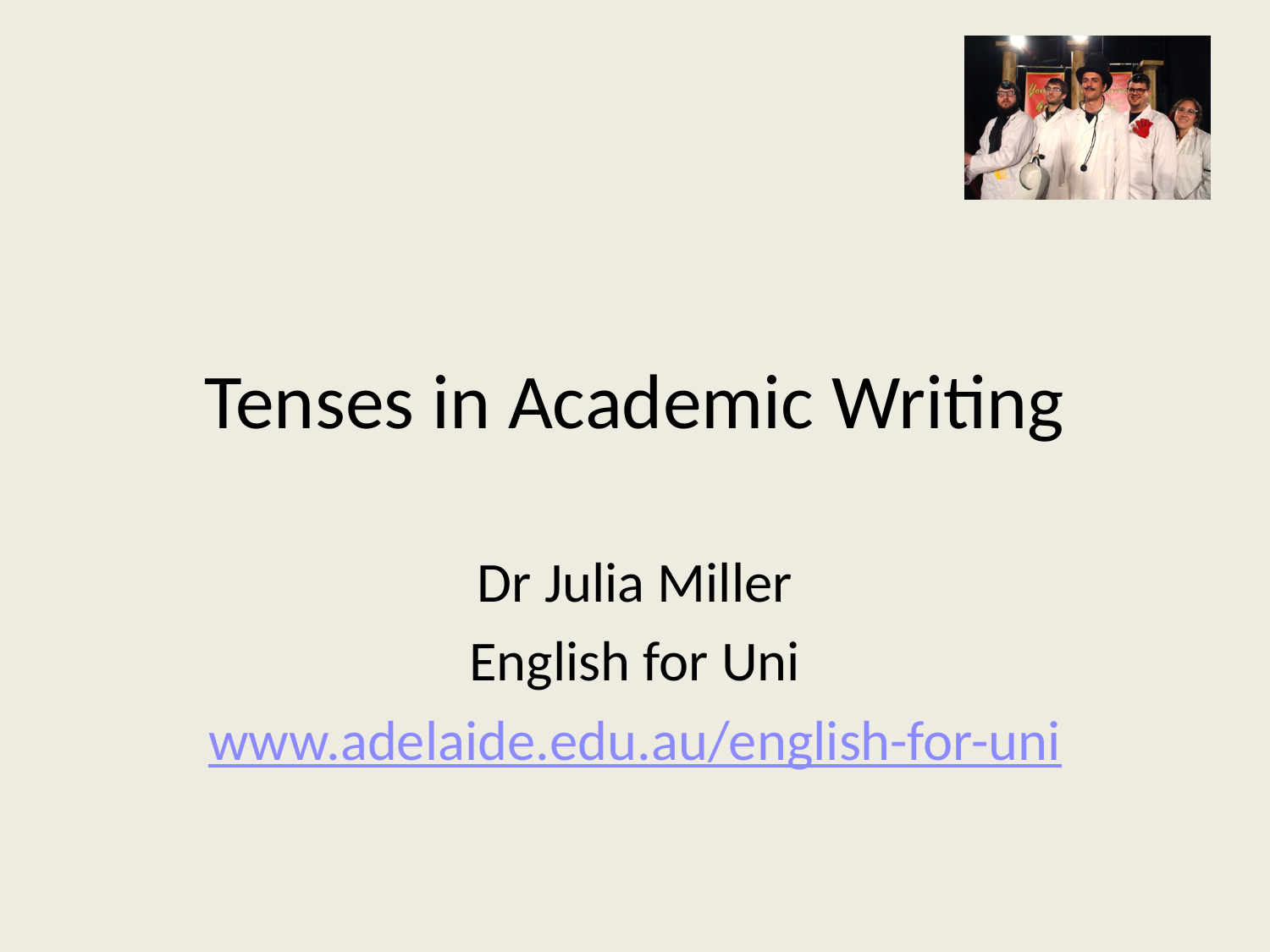

# Tenses in Academic Writing
Dr Julia Miller
English for Uni
www.adelaide.edu.au/english-for-uni